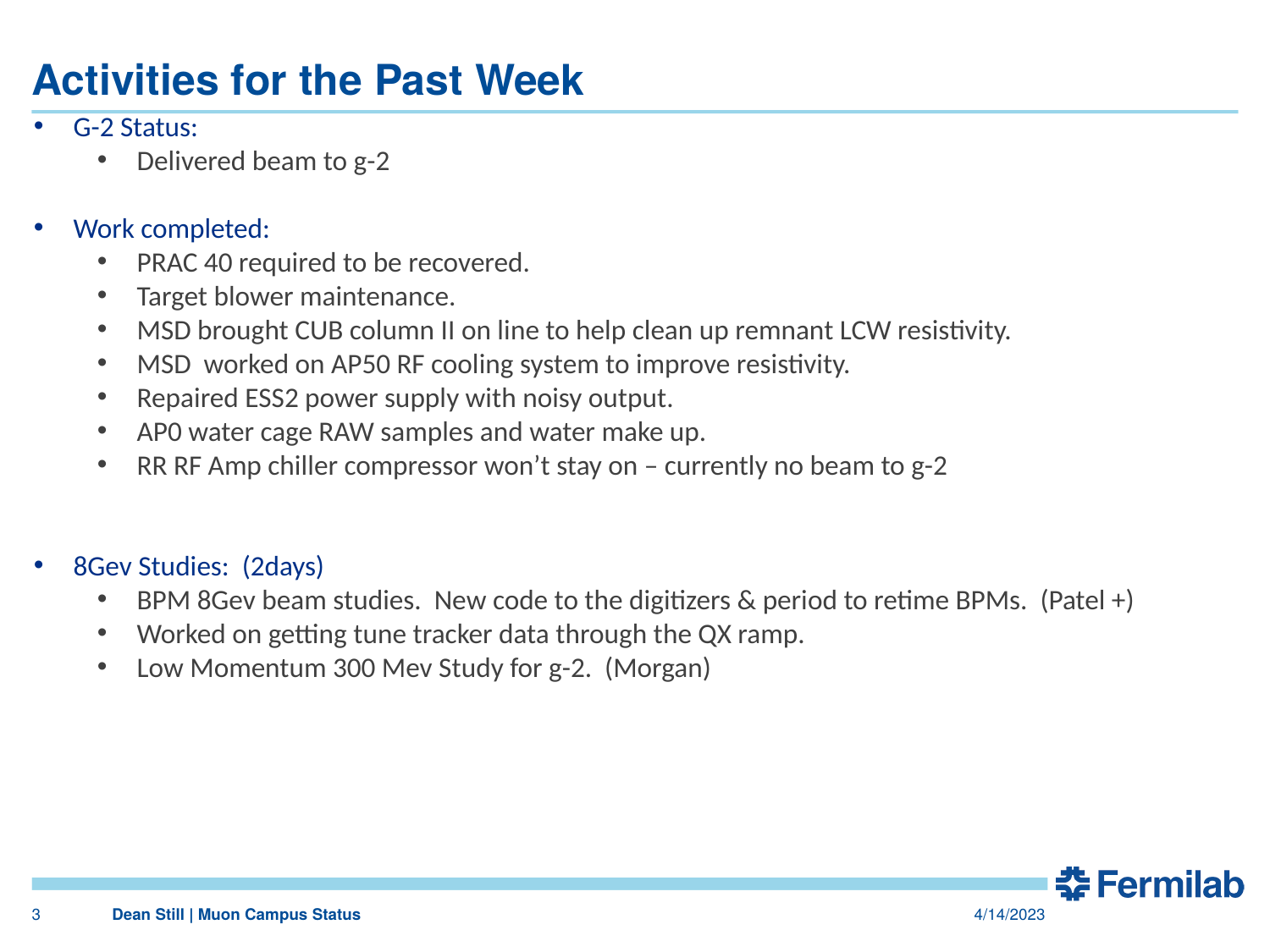

# Activities for the Past Week

G-2 Status:
Delivered beam to g-2

Work completed:
PRAC 40 required to be recovered.
Target blower maintenance.
MSD brought CUB column II on line to help clean up remnant LCW resistivity.
MSD  worked on AP50 RF cooling system to improve resistivity.
Repaired ESS2 power supply with noisy output.
AP0 water cage RAW samples and water make up.
RR RF Amp chiller compressor won’t stay on – currently no beam to g-2

8Gev Studies:  (2days)
BPM 8Gev beam studies.  New code to the digitizers & period to retime BPMs.  (Patel +)
Worked on getting tune tracker data through the QX ramp.
Low Momentum 300 Mev Study for g-2.  (Morgan)

3
Dean Still | Muon Campus Status
4/14/2023